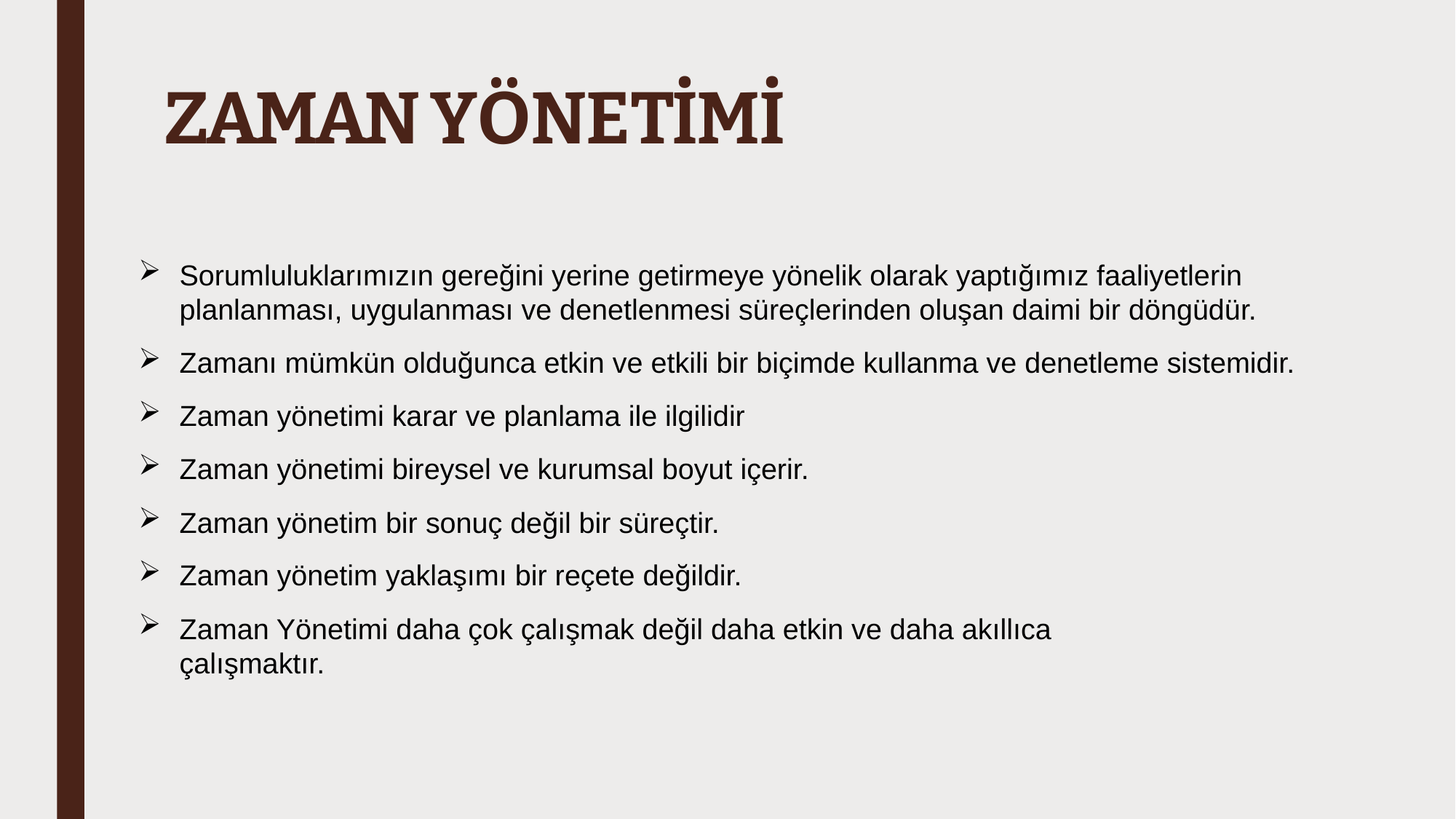

# ZAMAN YÖNETİMİ
Sorumluluklarımızın gereğini yerine getirmeye yönelik olarak yaptığımız faaliyetlerin planlanması, uygulanması ve denetlenmesi süreçlerinden oluşan daimi bir döngüdür.
Zamanı mümkün olduğunca etkin ve etkili bir biçimde kullanma ve denetleme sistemidir.
Zaman yönetimi karar ve planlama ile ilgilidir
Zaman yönetimi bireysel ve kurumsal boyut içerir.
Zaman yönetim bir sonuç değil bir süreçtir.
Zaman yönetim yaklaşımı bir reçete değildir.
Zaman Yönetimi daha çok çalışmak değil daha etkin ve daha akıllıca çalışmaktır.